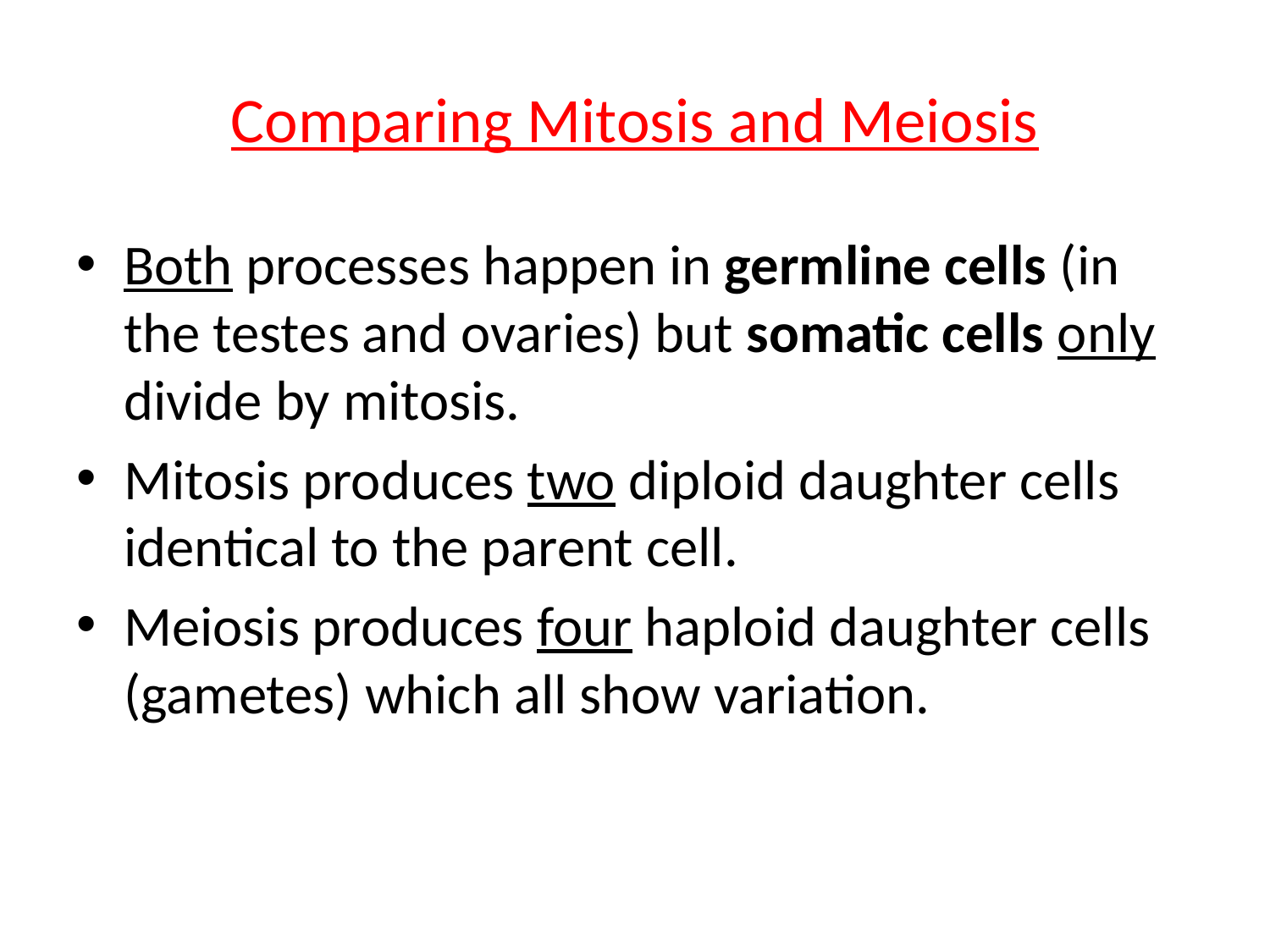

# Comparing Mitosis and Meiosis
Both processes happen in germline cells (in the testes and ovaries) but somatic cells only divide by mitosis.
Mitosis produces two diploid daughter cells identical to the parent cell.
Meiosis produces four haploid daughter cells (gametes) which all show variation.